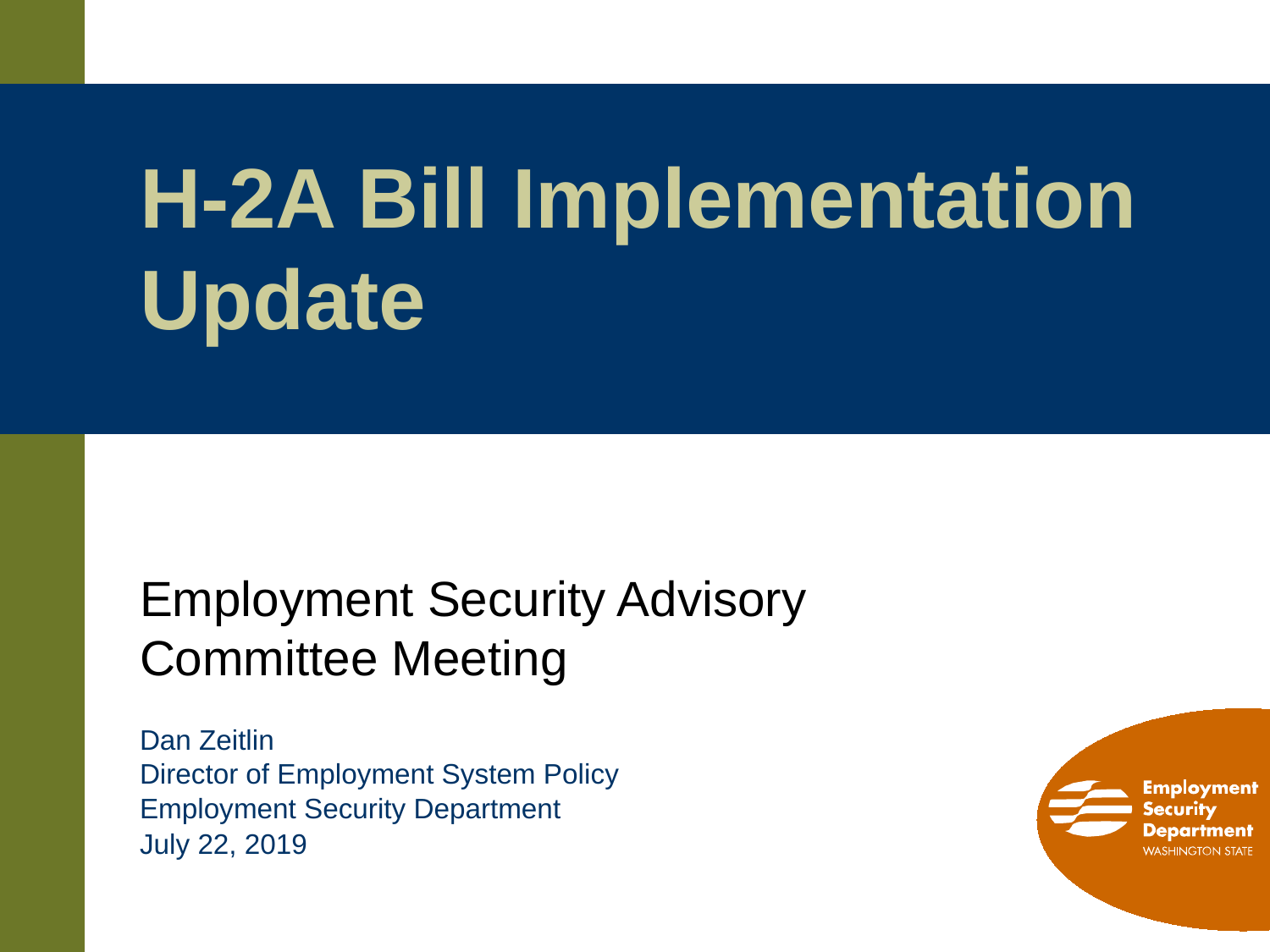

# H-2A Bill Implementation Update
Employment Security Advisory Committee Meeting

Dan Zeitlin
Director of Employment System Policy
Employment Security Department
July 22, 2019